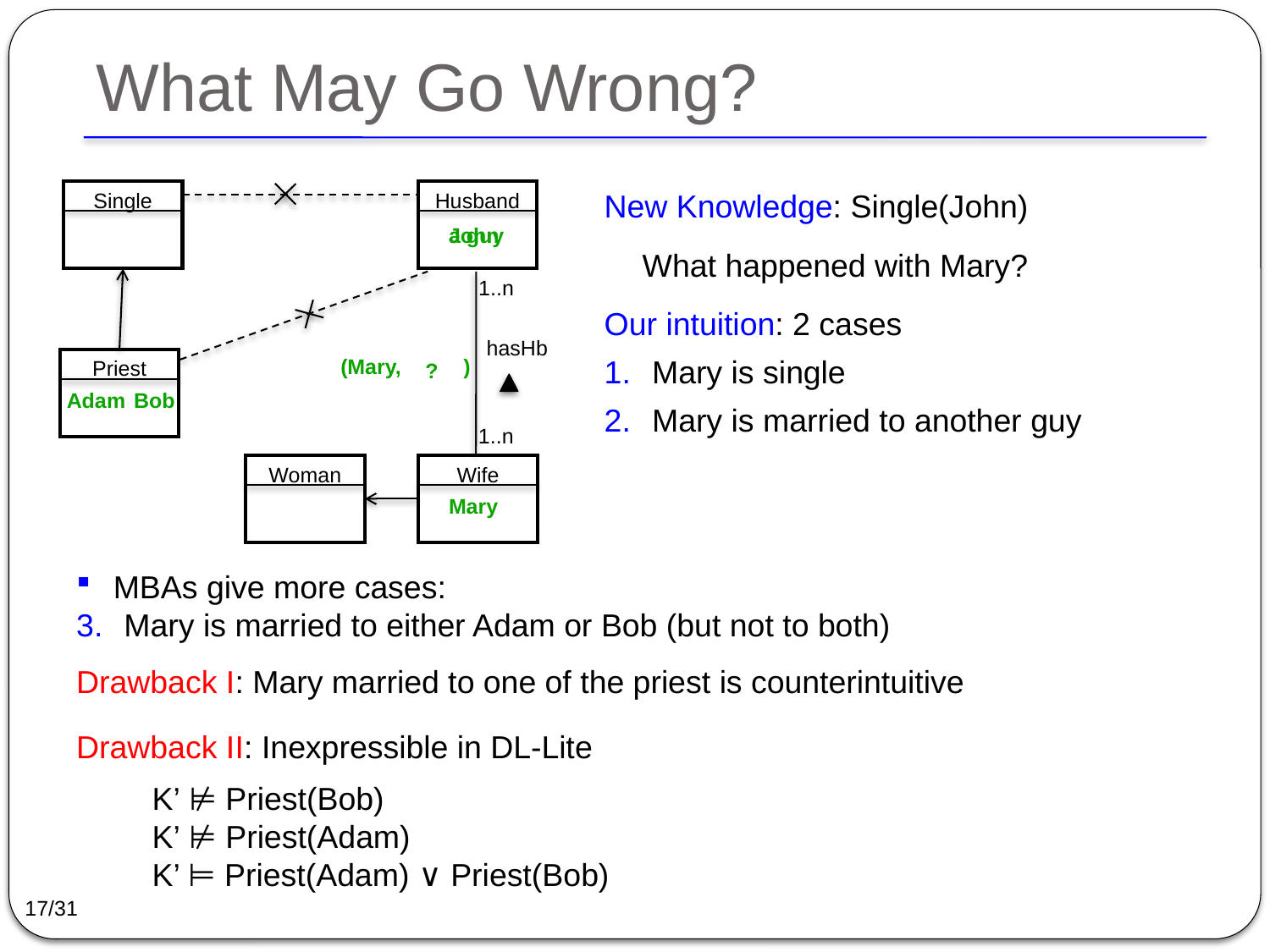

# What May Go Wrong?
New Knowledge: Single(John)
	What happened with Mary?
Our intuition: 2 cases
Mary is single
Mary is married to another guy

Single
Husband
John
a guy
1..n
hasHb
(Mary, John )
Priest
?

Adam
Bob
1..n
Woman
Wife
Mary
MBAs give more cases:
Mary is married to either Adam or Bob (but not to both)
Drawback I: Mary married to one of the priest is counterintuitive
Drawback II: Inexpressible in DL-Lite
K’ ⊭ Priest(Bob)
K’ ⊭ Priest(Adam)
K’ ⊨ Priest(Adam) ∨ Priest(Bob)
17/31